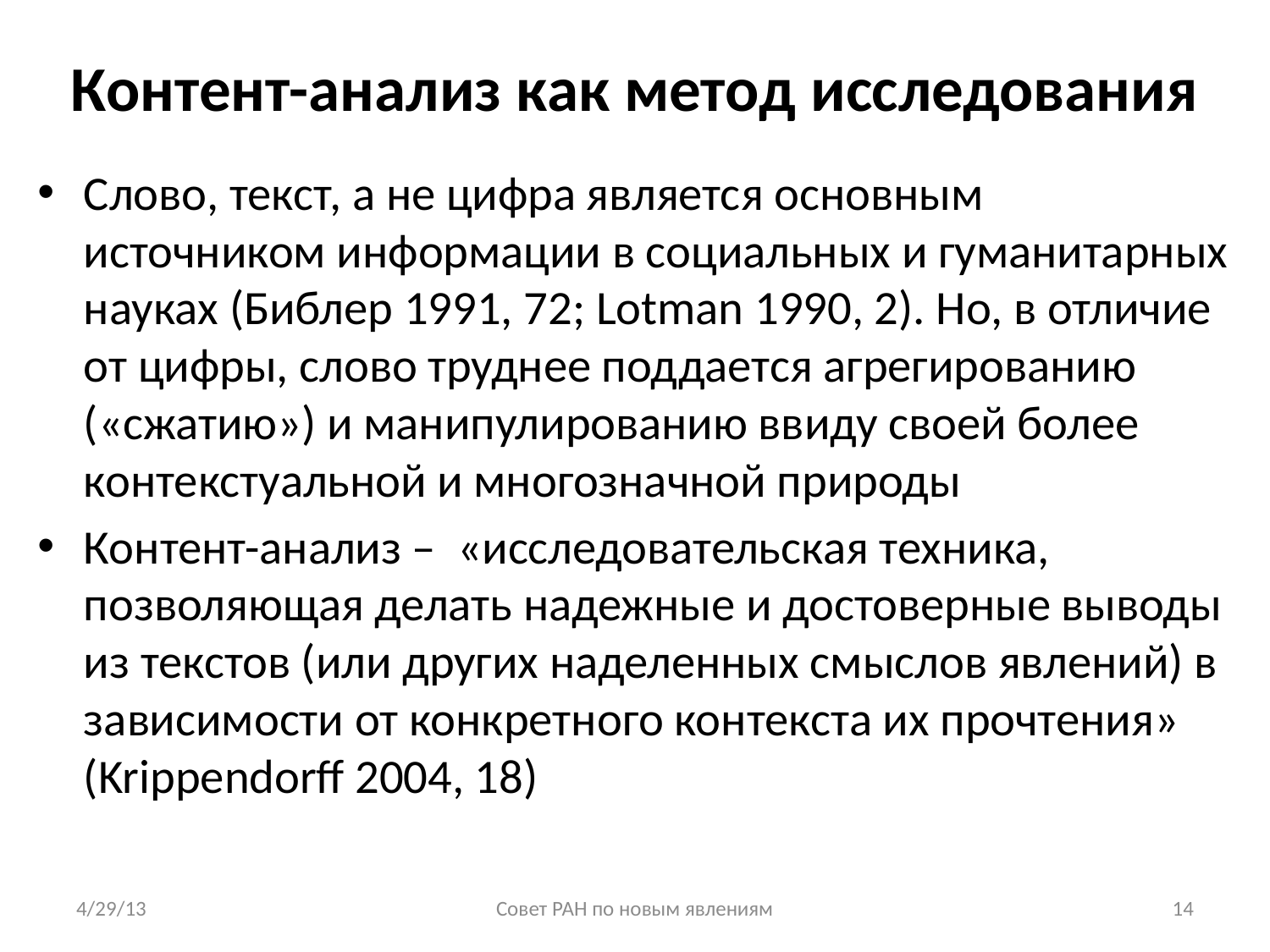

# Контент-анализ как метод исследования
Cлово, текст, а не цифра является основным источником информации в социальных и гуманитарных науках (Библер 1991, 72; Lotman 1990, 2). Но, в отличие от цифры, слово труднее поддается агрегированию («сжатию») и манипулированию ввиду своей более контекстуальной и многозначной природы
Контент-анализ –  «исследовательская техника, позволяющая делать надежные и достоверные выводы из текстов (или других наделенных смыслов явлений) в зависимости от конкретного контекста их прочтения» (Krippendorff 2004, 18)
4/29/13
Совет РАН по новым явлениям
14